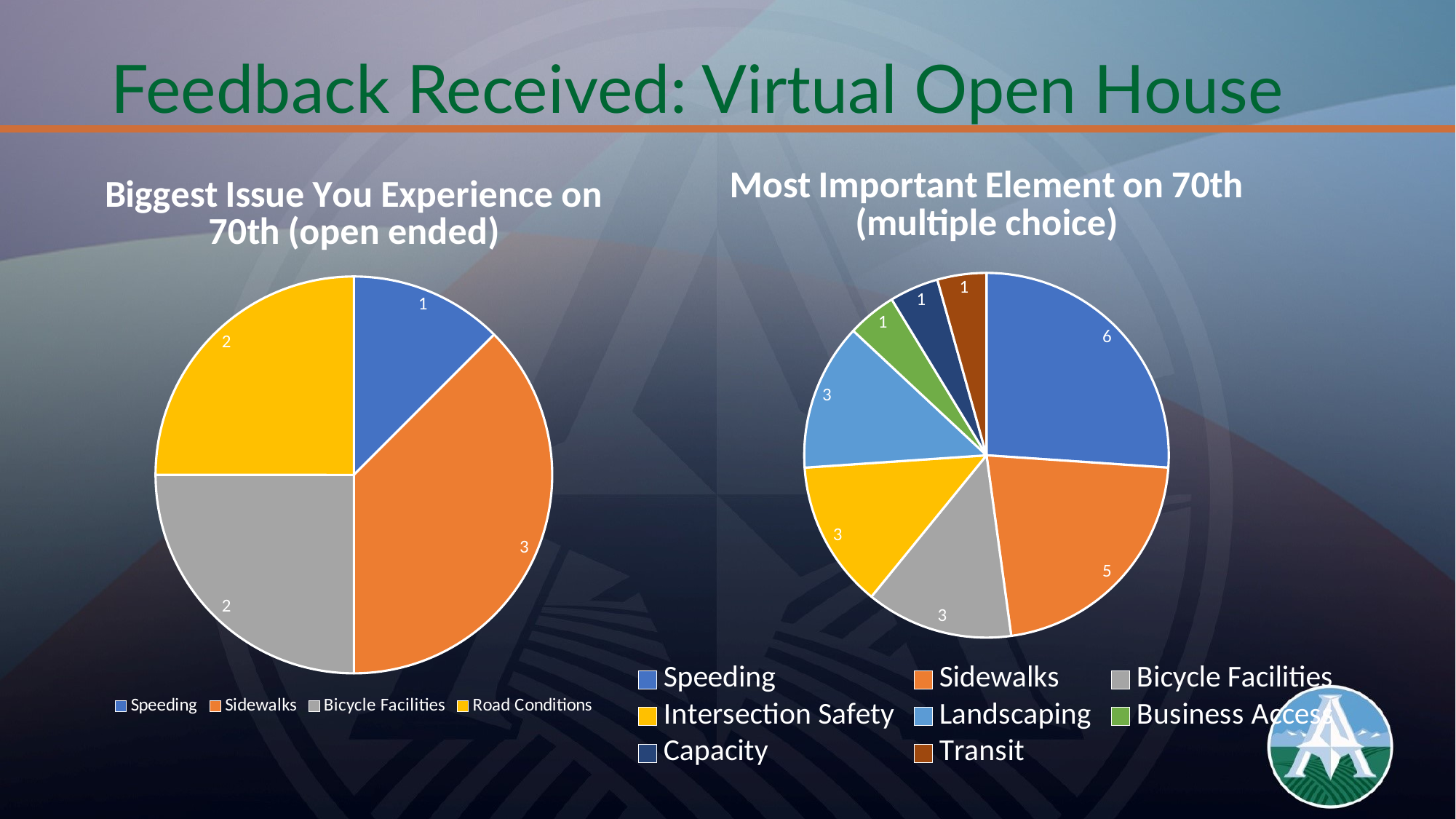

Feedback Received: Virtual Open House

### Chart: Most Important Element on 70th
(multiple choice)

| Category | Most Important Element on 70th |
|---|---|
| Speeding | 6.0 |
| Sidewalks | 5.0 |
| Bicycle Facilities | 3.0 |
| Intersection Safety | 3.0 |
| Landscaping | 3.0 |
| Business Access | 1.0 |
| Capacity | 1.0 |
| Transit | 1.0 |

### Chart: Biggest Issue You Experience on 70th (open ended)

| Category | Single Biggest Issue |
|---|---|
| Speeding | 1.0 |
| Sidewalks | 3.0 |
| Bicycle Facilities | 2.0 |
| Road Conditions | 2.0 |